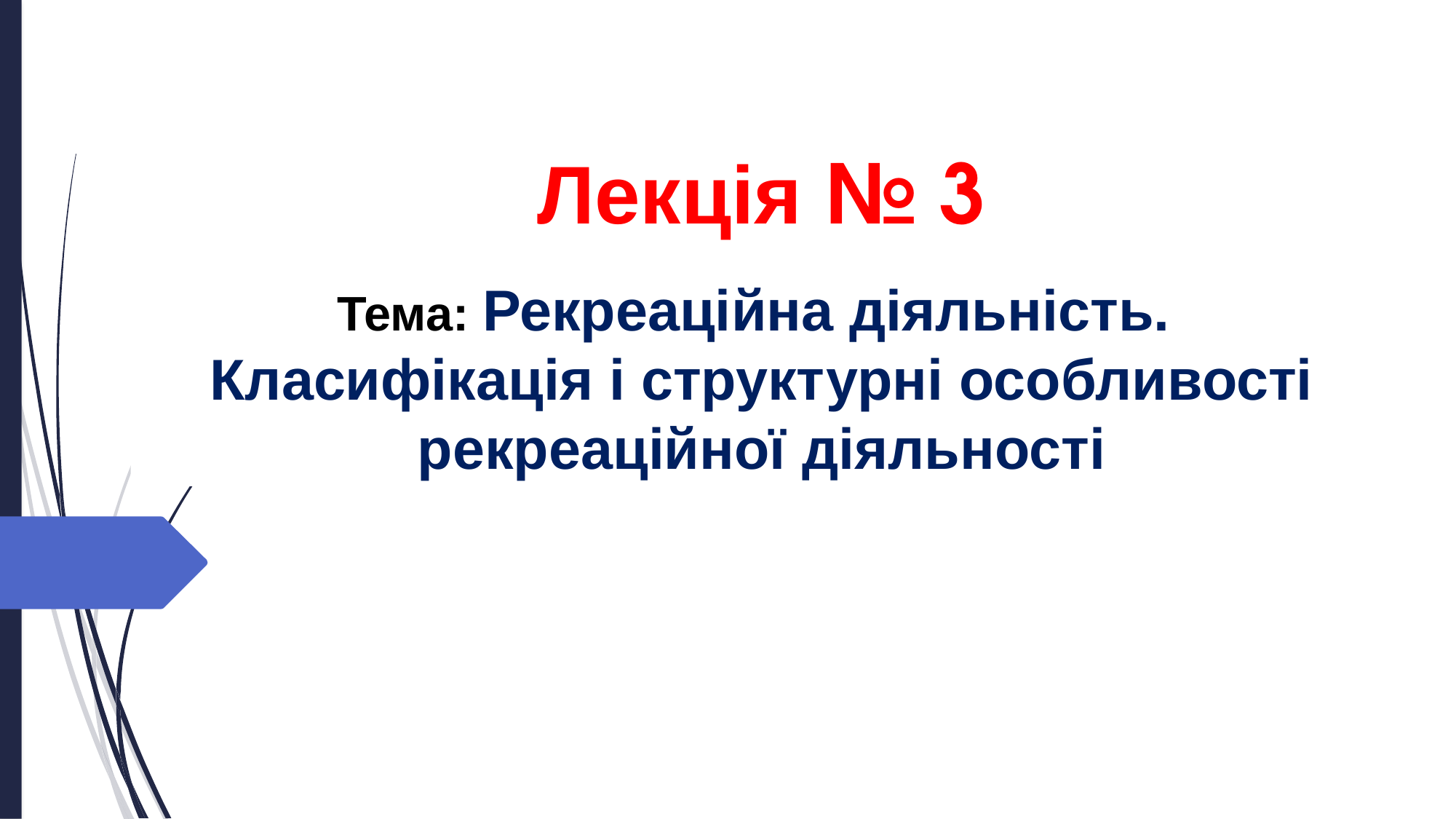

Лекція № 3
Тема: Рекреаційна діяльність.
Класифікація і структурні особливості рекреаційної діяльності